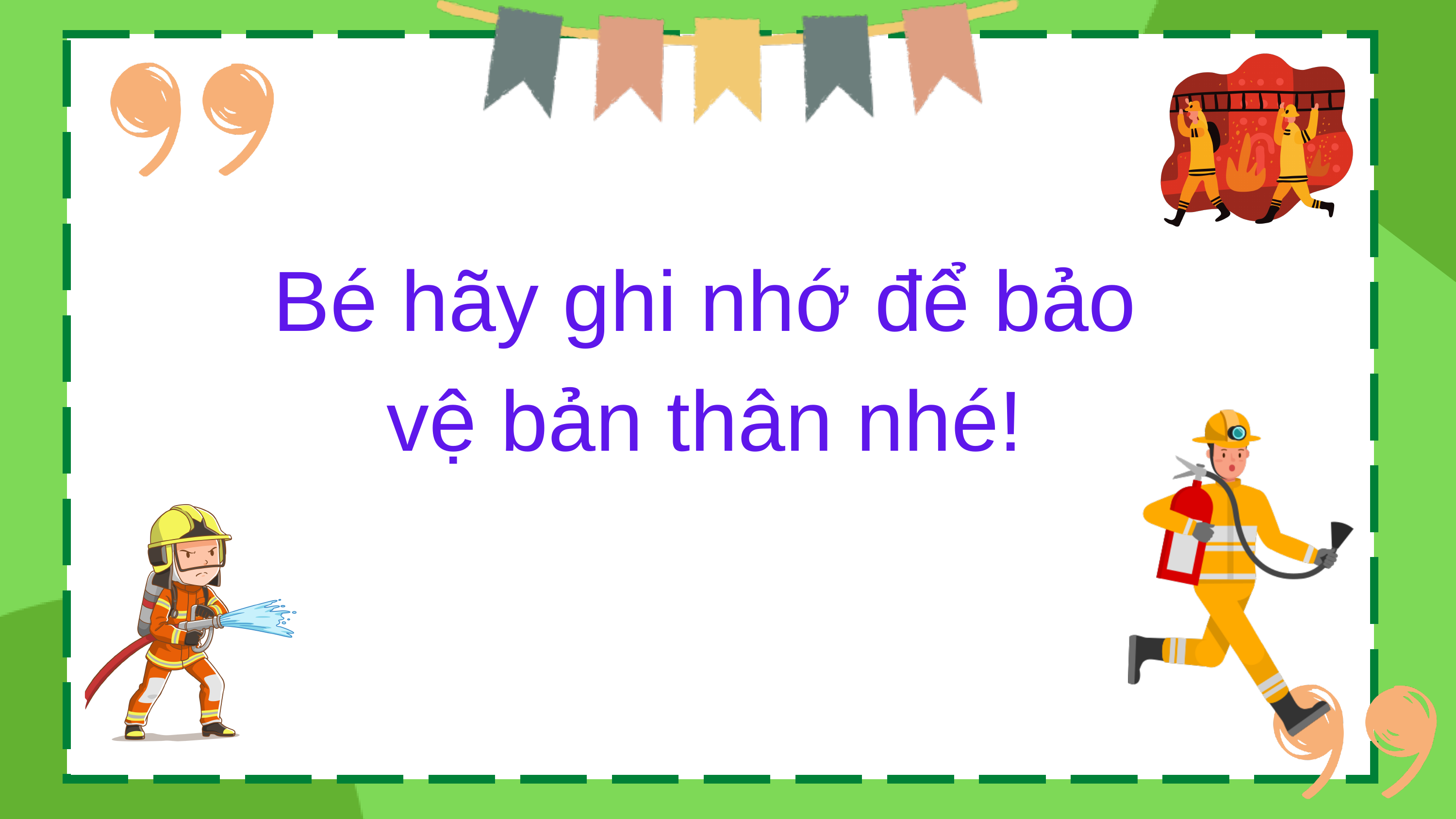

Bé hãy ghi nhớ để bảo vệ bản thân nhé!